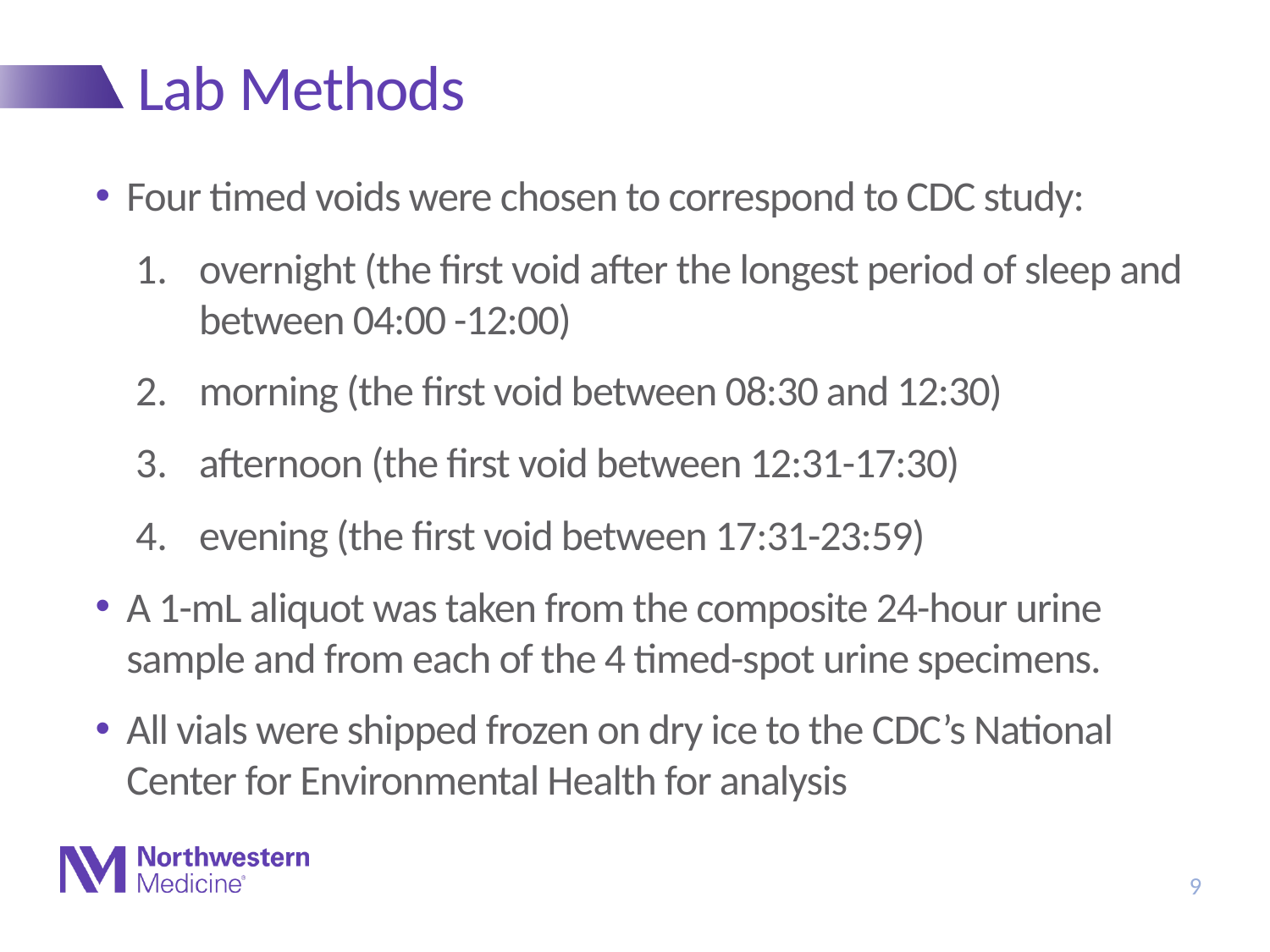

# Lab Methods
Four timed voids were chosen to correspond to CDC study:
overnight (the first void after the longest period of sleep and between 04:00 -12:00)
morning (the first void between 08:30 and 12:30)
afternoon (the first void between 12:31-17:30)
evening (the first void between 17:31-23:59)
A 1-mL aliquot was taken from the composite 24-hour urine sample and from each of the 4 timed-spot urine specimens.
All vials were shipped frozen on dry ice to the CDC’s National Center for Environmental Health for analysis
9